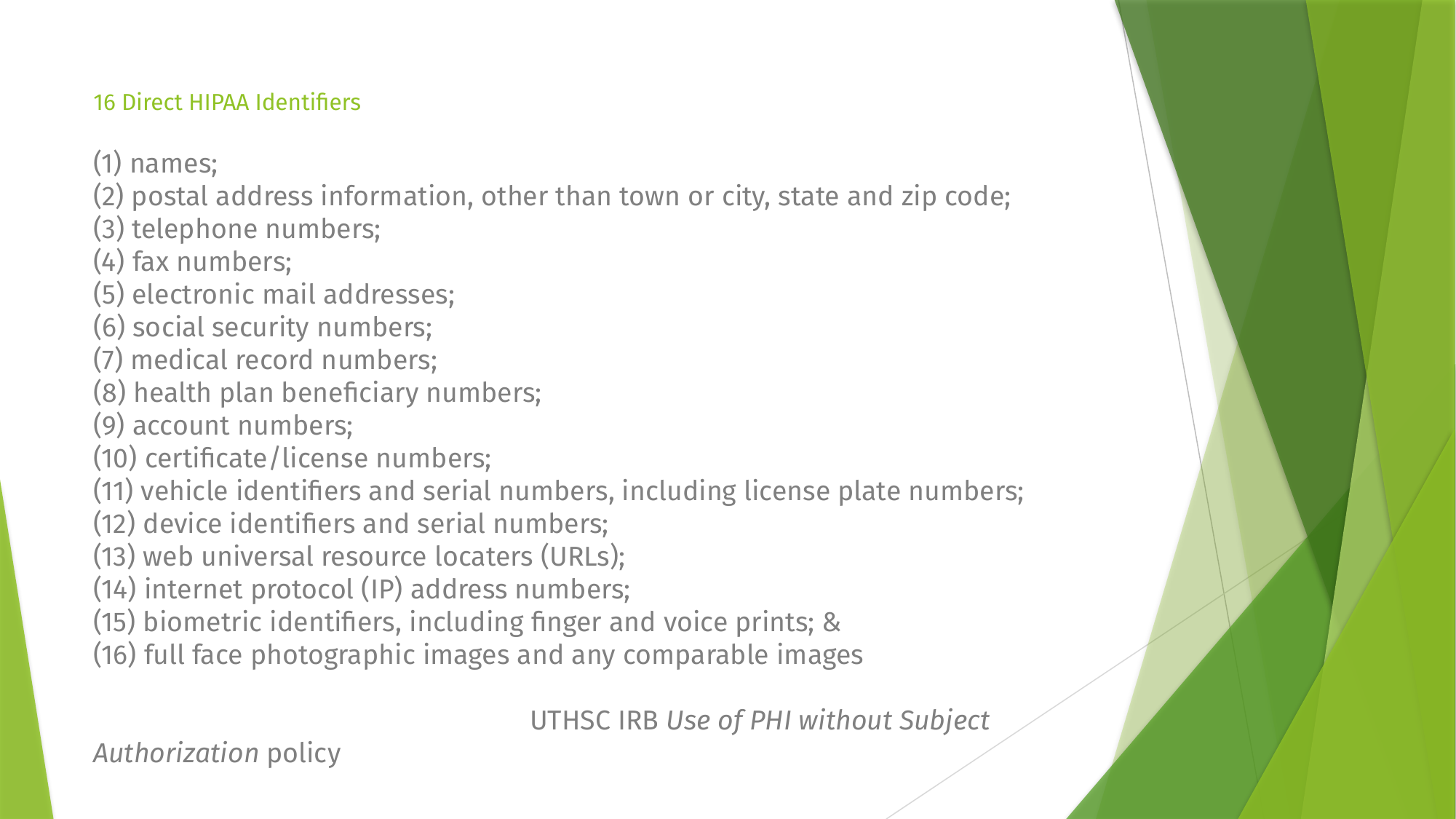

# 16 Direct HIPAA Identifiers
(1) names;
(2) postal address information, other than town or city, state and zip code;
(3) telephone numbers;
(4) fax numbers;
(5) electronic mail addresses;
(6) social security numbers;
(7) medical record numbers;
(8) health plan beneficiary numbers;
(9) account numbers;
(10) certificate/license numbers;
(11) vehicle identifiers and serial numbers, including license plate numbers;
(12) device identifiers and serial numbers;
(13) web universal resource locaters (URLs);
(14) internet protocol (IP) address numbers;
(15) biometric identifiers, including finger and voice prints; &
(16) full face photographic images and any comparable images

				UTHSC IRB Use of PHI without Subject Authorization policy